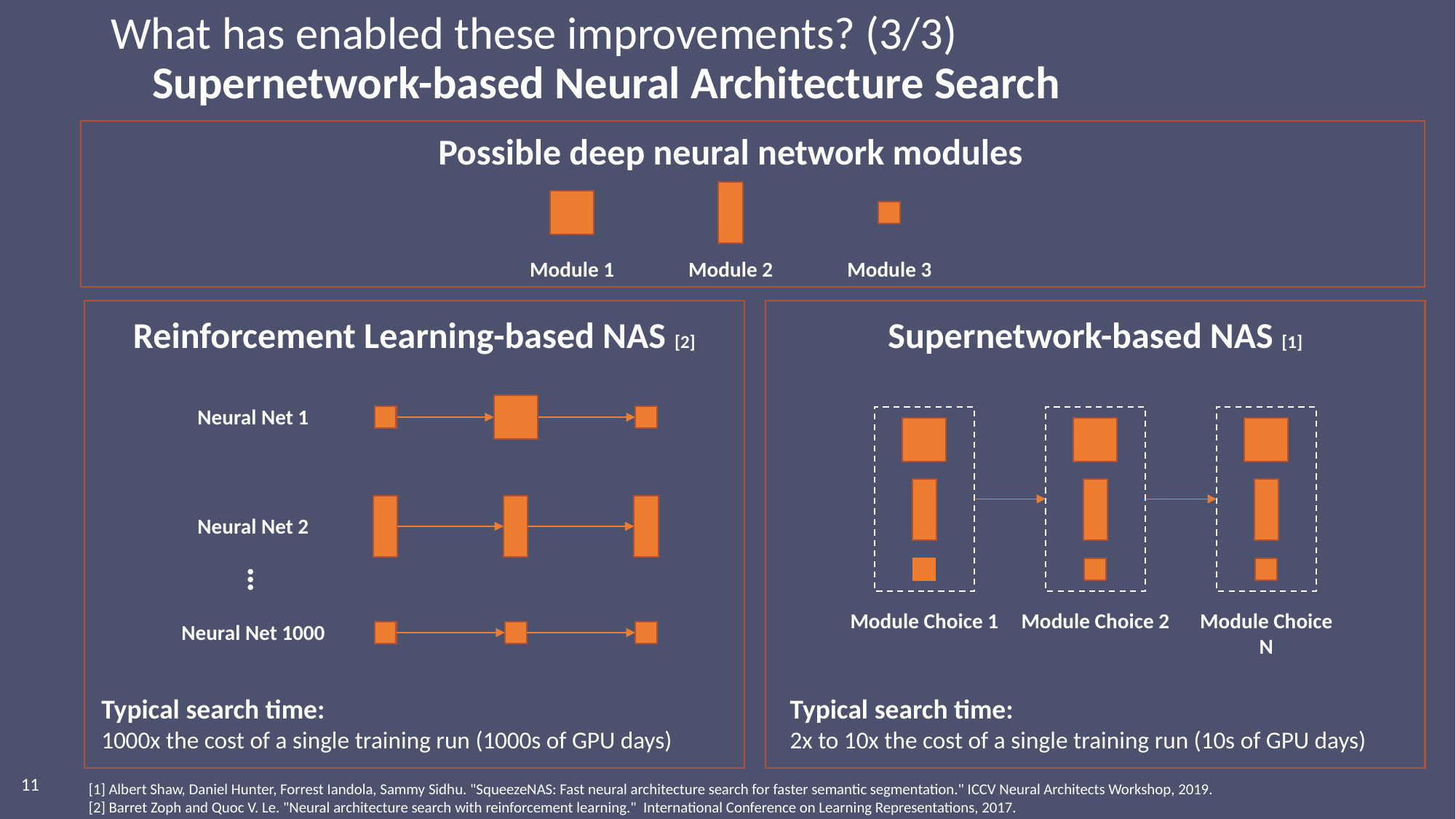

# What has enabled these improvements? (3/3)
    Supernetwork-based Neural Architecture Search

Possible deep neural network modules

Module 1
Module 2
Module 3

Reinforcement Learning-based NAS [2]

Neural Net 1

Neural Net 2
Neural Net 1000

Typical search time:
1000x the cost of a single training run (1000s of GPU days)
Supernetwork-based NAS [1]

Module Choice 1
Module Choice 2
Module Choice N
Typical search time:
2x to 10x the cost of a single training run (10s of GPU days)
[1] Albert Shaw, Daniel Hunter, Forrest Iandola, Sammy Sidhu. "SqueezeNAS: Fast neural architecture search for faster semantic segmentation." ICCV Neural Architects Workshop, 2019.
[2] Barret Zoph and Quoc V. Le. "Neural architecture search with reinforcement learning."  International Conference on Learning Representations, 2017.